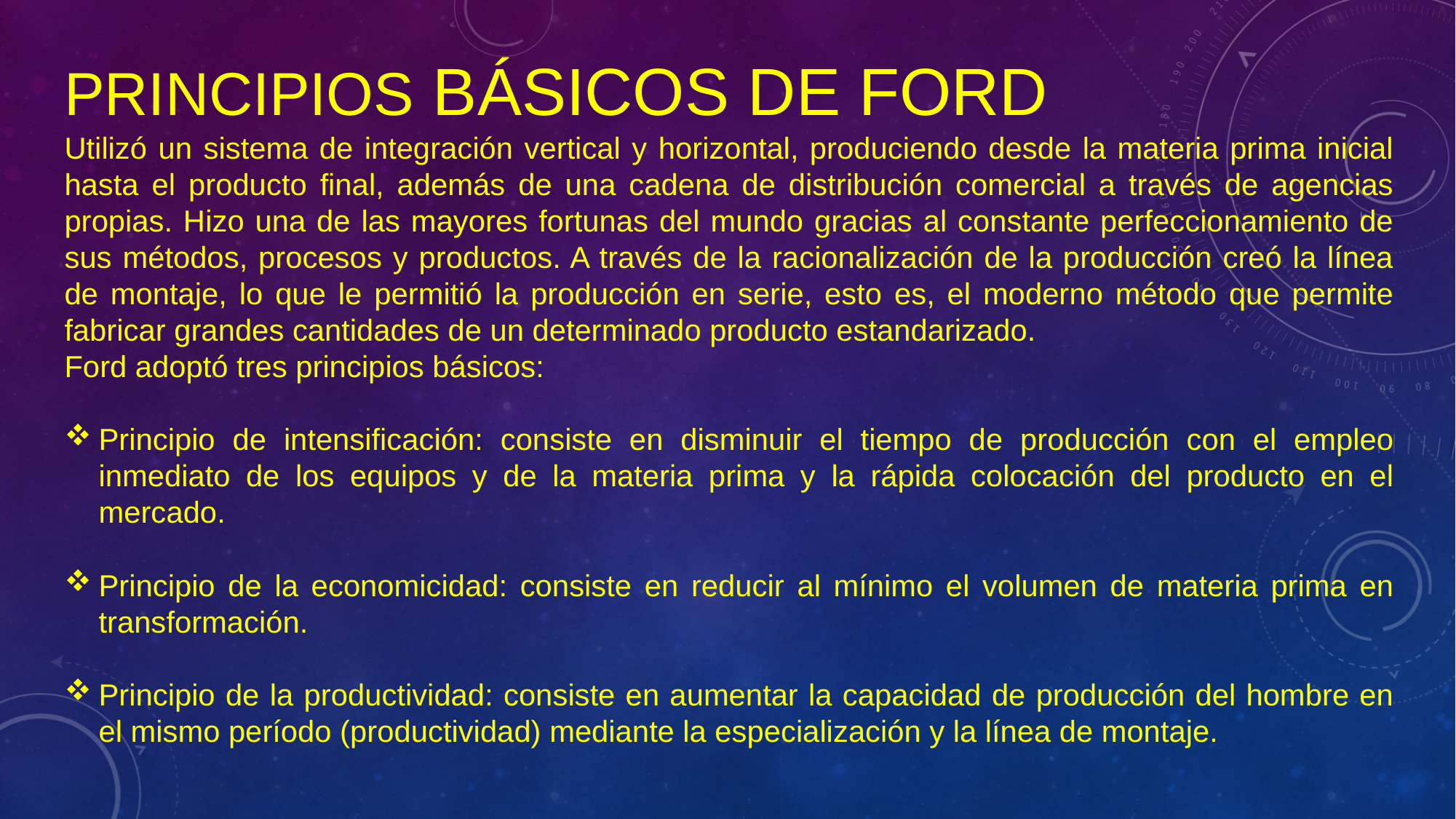

PRINCIPIOS BÁSICOS DE FORD
Utilizó un sistema de integración vertical y horizontal, produciendo desde la materia prima inicial hasta el producto final, además de una cadena de distribución comercial a través de agencias propias. Hizo una de las mayores fortunas del mundo gracias al constante perfeccionamiento de sus métodos, procesos y productos. A través de la racionalización de la producción creó la línea de montaje, lo que le permitió la producción en serie, esto es, el moderno método que permite fabricar grandes cantidades de un determinado producto estandarizado.
Ford adoptó tres principios básicos:

Principio de intensificación: consiste en disminuir el tiempo de producción con el empleo inmediato de los equipos y de la materia prima y la rápida colocación del producto en el mercado.

Principio de la economicidad: consiste en reducir al mínimo el volumen de materia prima en transformación.

Principio de la productividad: consiste en aumentar la capacidad de producción del hombre en el mismo período (productividad) mediante la especialización y la línea de montaje.